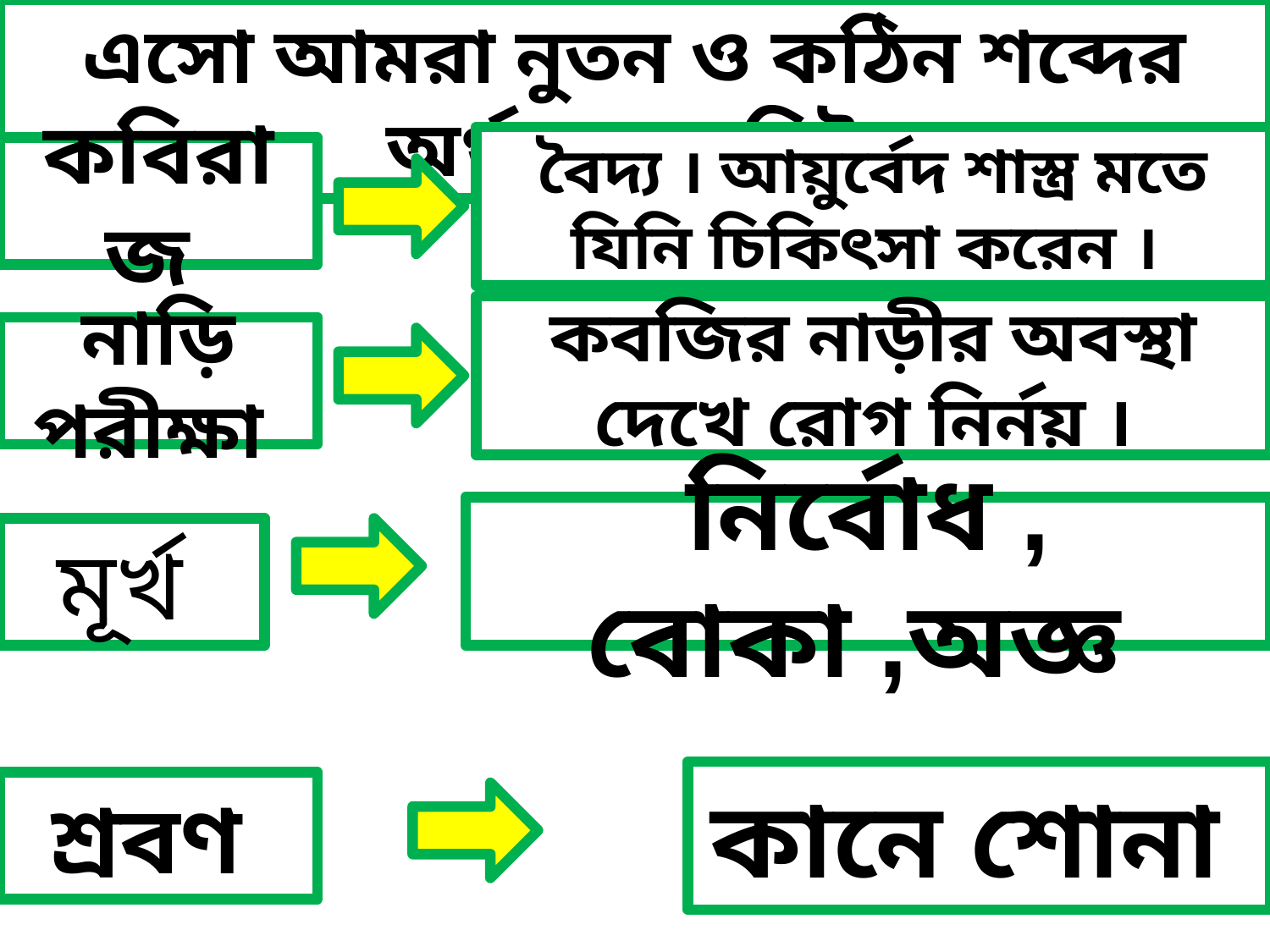

এসো আমরা নুতন ও কঠিন শব্দের অর্থ জেনে নিই
বৈদ্য । আয়ুর্বেদ শাস্ত্র মতে যিনি চিকিৎসা করেন ।
কবিরাজ

কবজির নাড়ীর অবস্থা দেখে রোগ নির্নয় ।
নাড়ি পরীক্ষা

নির্বোধ , বোকা ,অজ্ঞ
মূর্খ

কানে শোনা
শ্রবণ